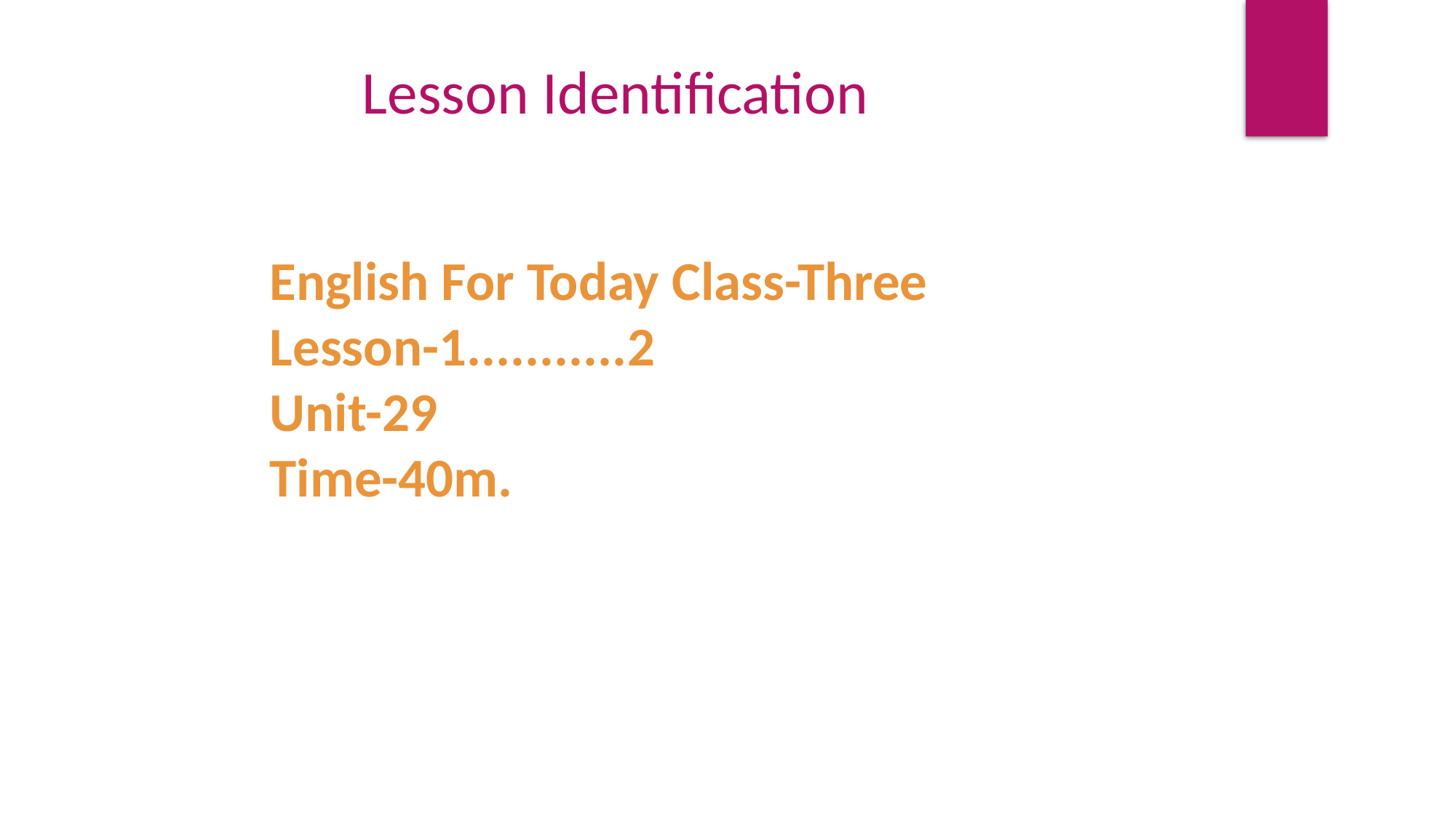

Lesson Identification
English For Today Class-Three
Lesson-1...........2
Unit-29
Time-40m.